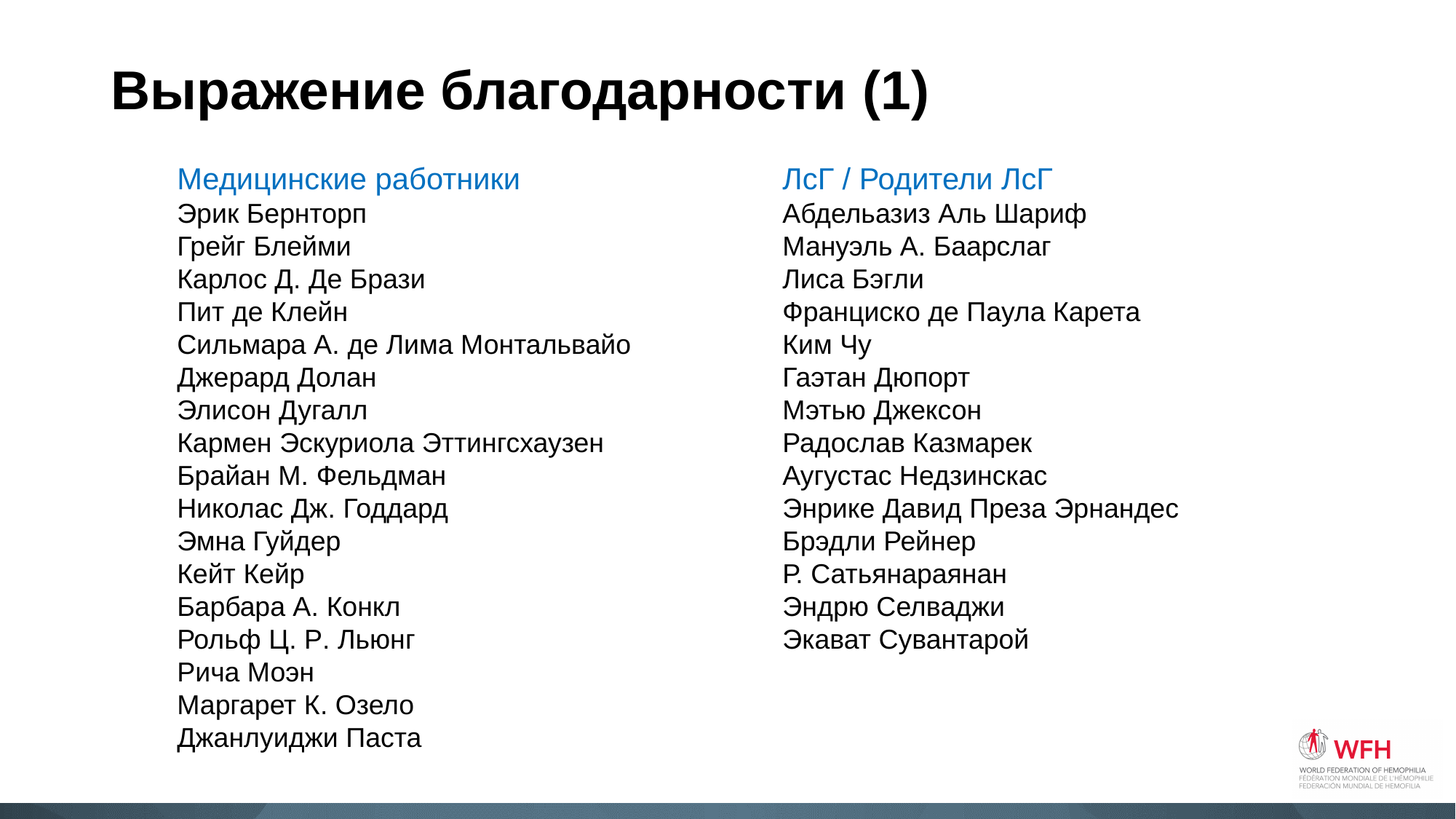

# Выражение благодарности (1)
Медицинские работники
Эрик Бернторп
Грейг Блейми
Карлос Д. Де Брази
Пит де Клейн
Сильмара А. де Лима Монтальвайо
Джерард Долан
Элисон Дугалл
Кармен Эскуриола Эттингсхаузен
Брайан М. Фельдман
Николас Дж. Годдард
Эмна Гуйдер
Кейт Кейр
Барбара А. Конкл
Рольф Ц. Р. Льюнг
Рича Моэн
Маргарет К. Озело
Джанлуиджи Паста
ЛсГ / Родители ЛсГ
Абдельазиз Аль Шариф
Мануэль А. Баарслаг
Лиса Бэгли
Франциско де Паула Карета
Ким Чу
Гаэтан Дюпорт
Мэтью Джексон
Радослав Казмарек
Аугустас Недзинскас
Энрике Давид Преза Эрнандес
Брэдли Рейнер
Р. Сатьянараянан
Эндрю Селваджи
Экават Сувантарой
Thank you